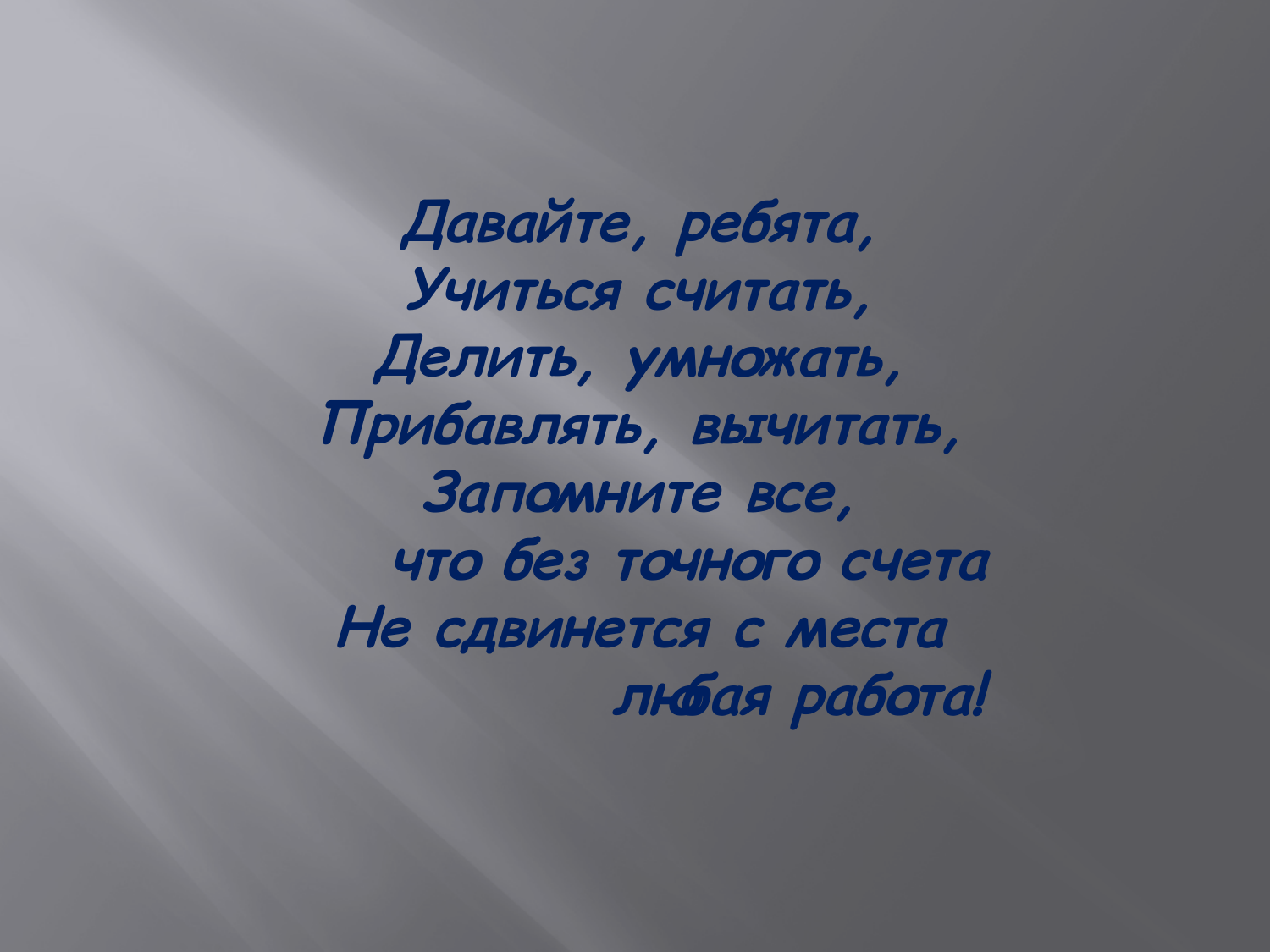

Давайте, ребята,
Учиться считать,
Делить, умножать,
Прибавлять, вычитать,
Запомните все,
    что без точного счета
Не сдвинется с места
             любая работа!